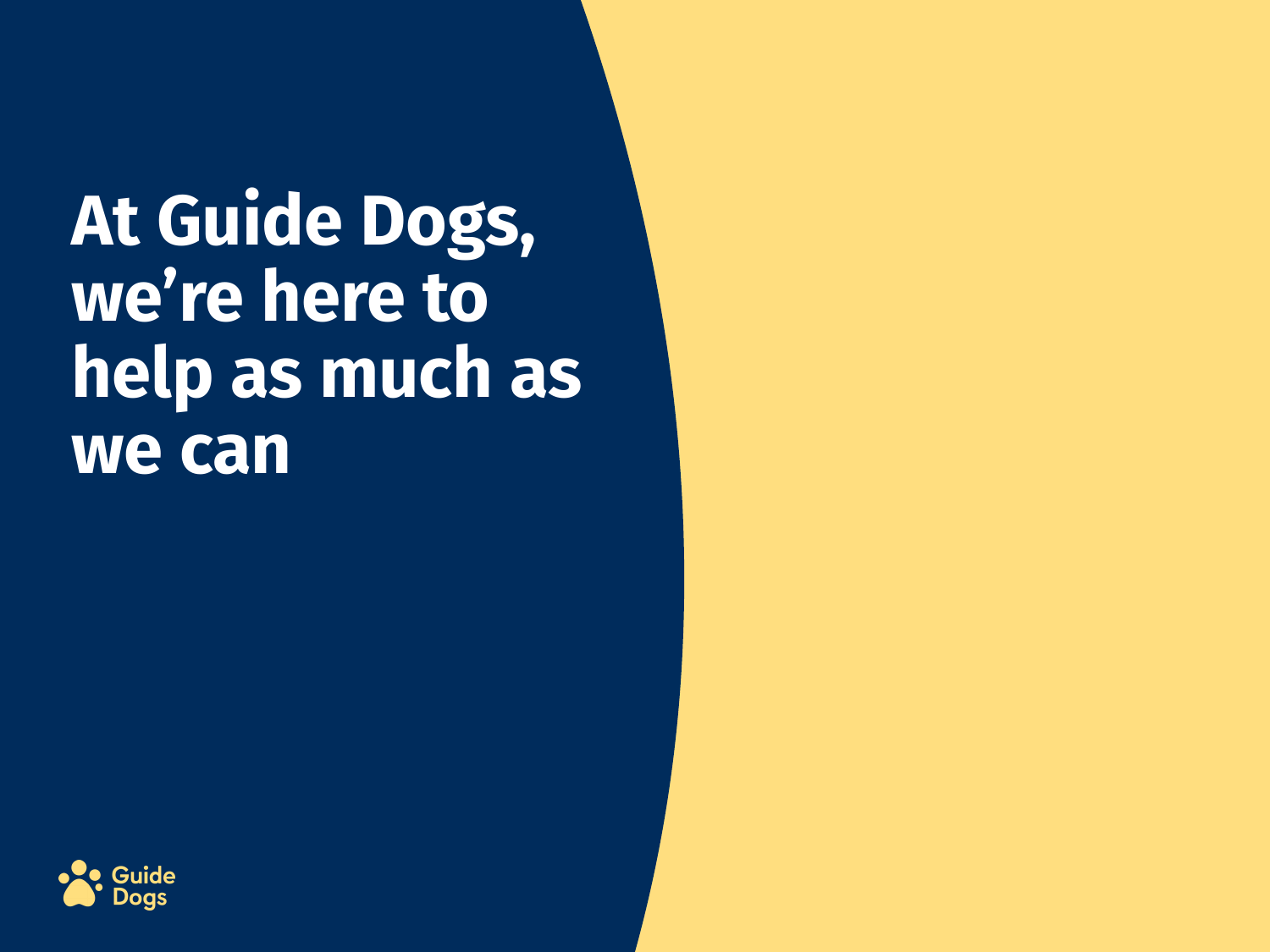

At Guide Dogs, we’re here to help as much as we can